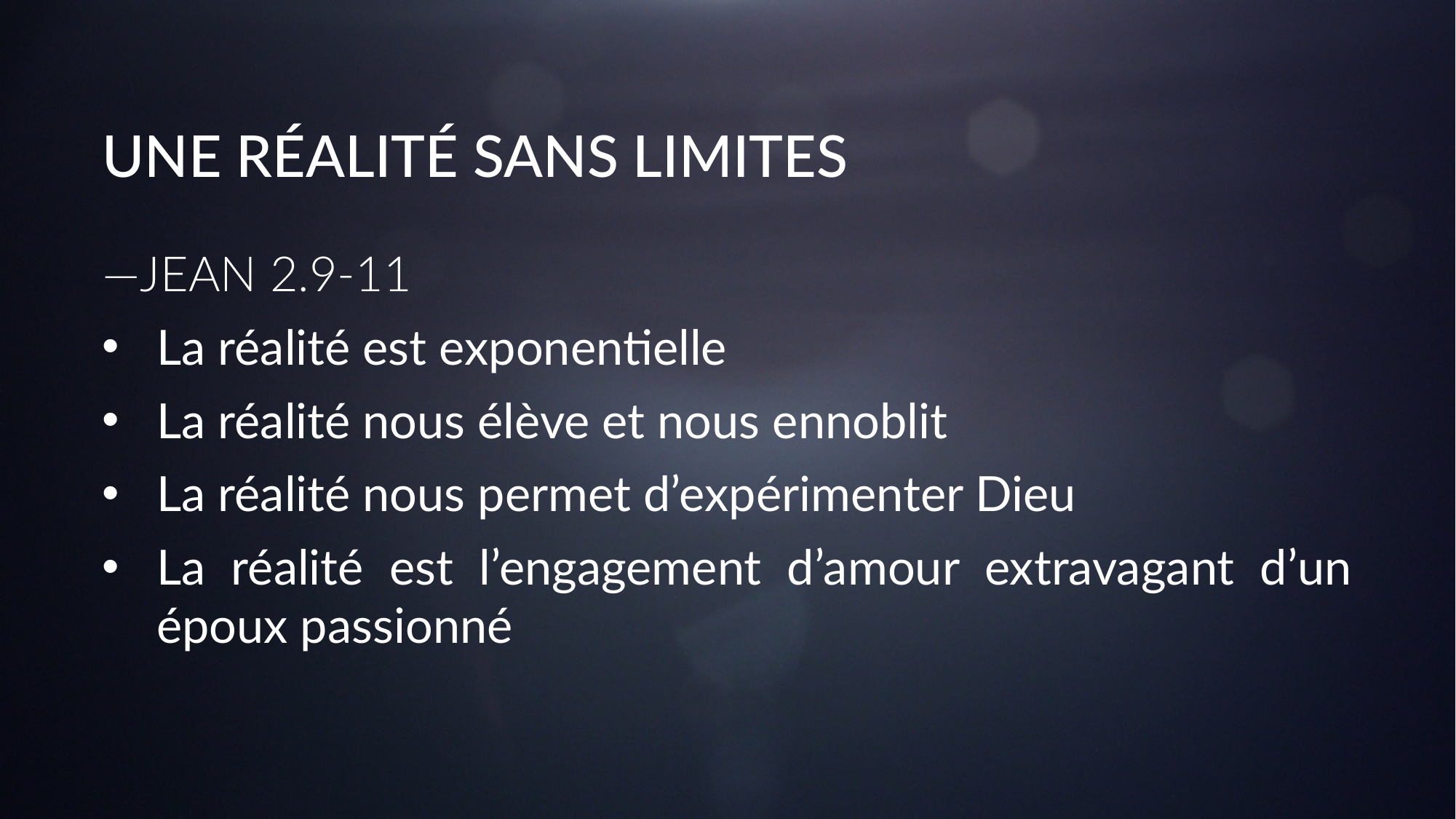

# UNE RÉALITÉ SANS LIMITES
—JEAN 2.9-11
La réalité est exponentielle
La réalité nous élève et nous ennoblit
La réalité nous permet d’expérimenter Dieu
La réalité est l’engagement d’amour extravagant d’un époux passionné
28